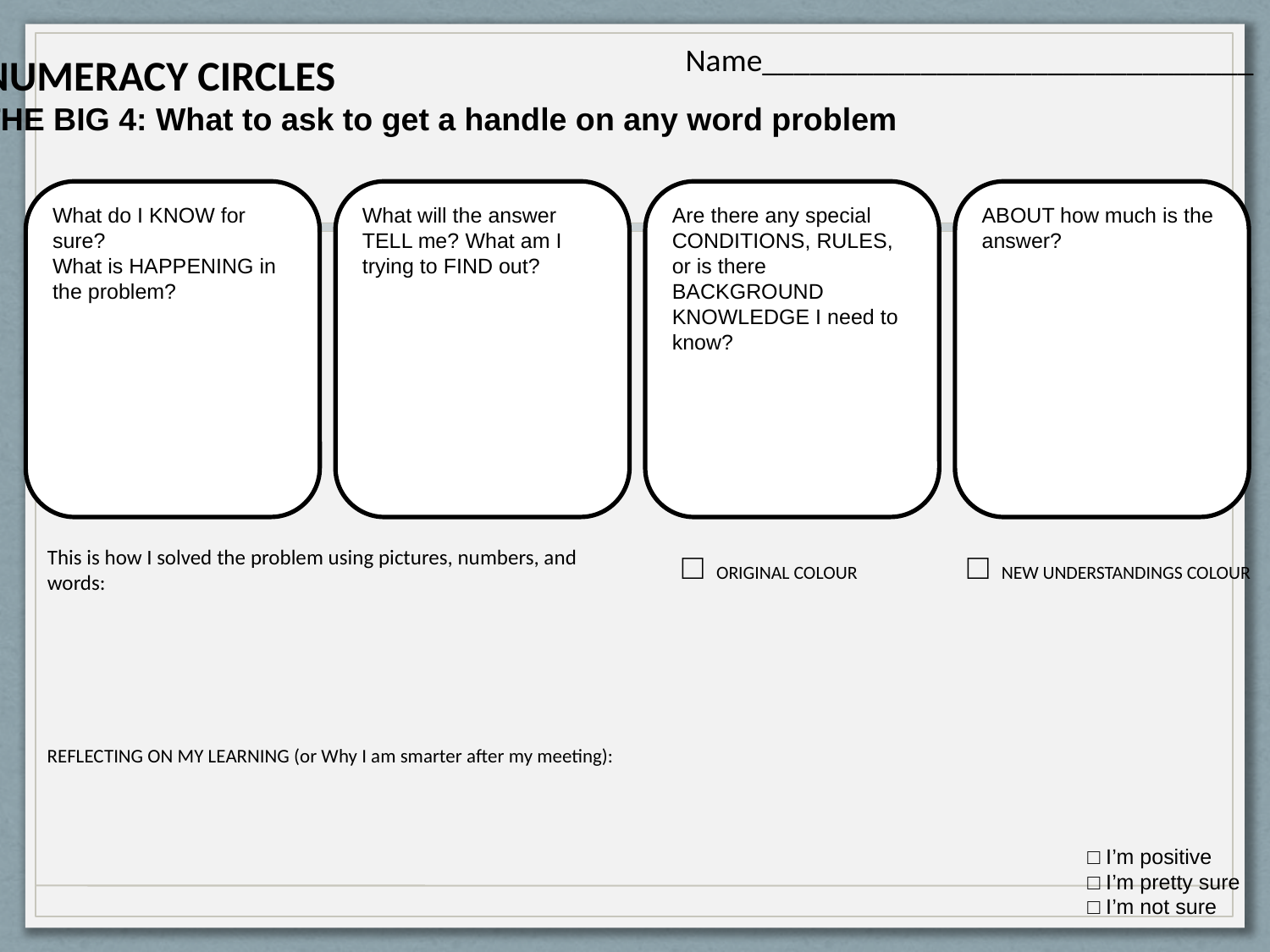

Name_______________________________
NUMERACY CIRCLES
THE BIG 4: What to ask to get a handle on any word problem
ABOUT how much is the answer?
What do I KNOW for sure?
What is HAPPENING in the problem?
What will the answer TELL me? What am I trying to FIND out?
Are there any special CONDITIONS, RULES, or is there BACKGROUND KNOWLEDGE I need to know?
□ ORIGINAL COLOUR                          □ NEW UNDERSTANDINGS COLOUR
This is how I solved the problem using pictures, numbers, and words:
REFLECTING ON MY LEARNING (or Why I am smarter after my meeting):
□ I’m positive
□ I’m pretty sure
□ I’m not sure